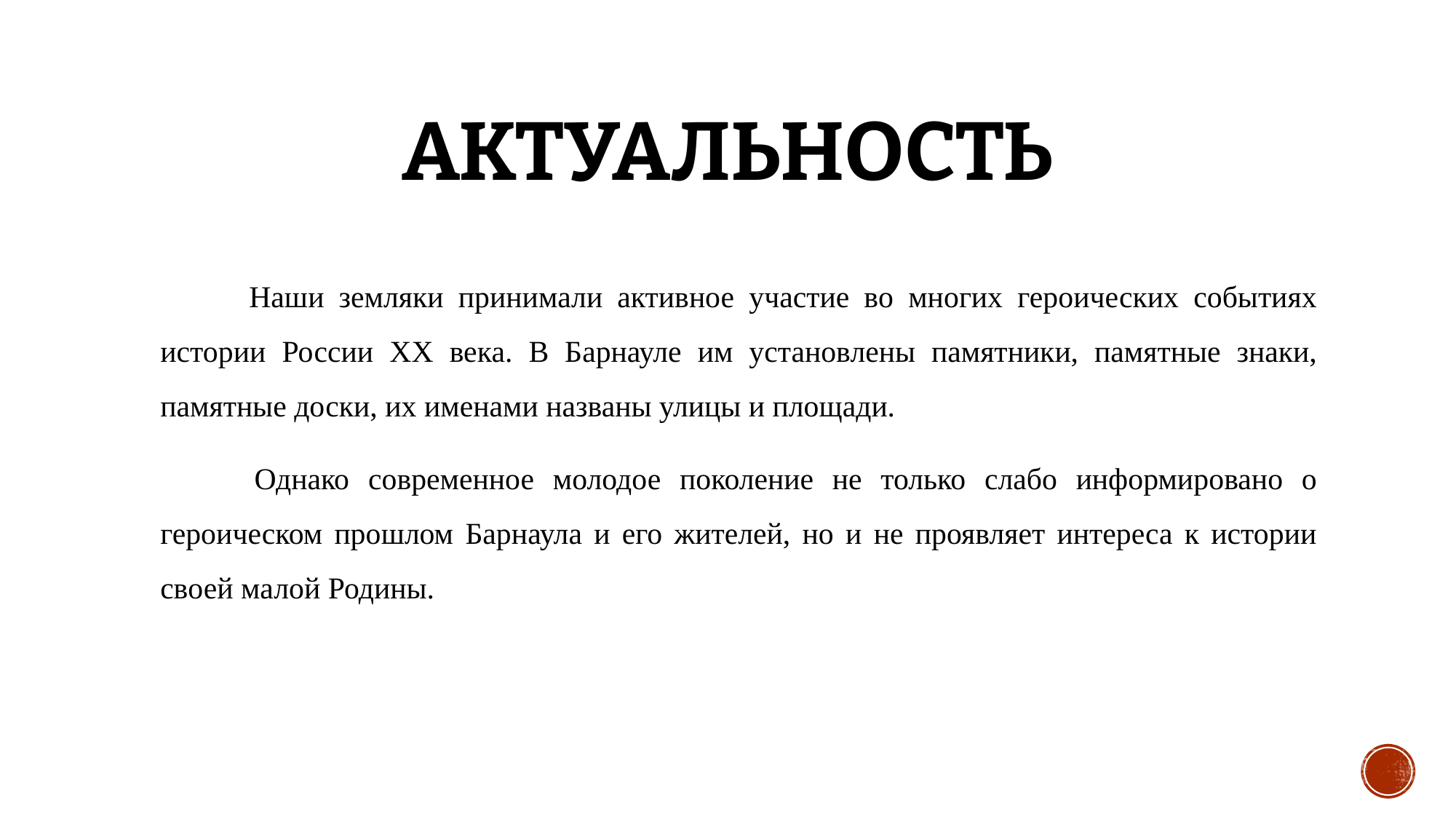

# Актуальность
      Наши земляки принимали активное участие во многих героических событиях истории России XX века. В Барнауле им установлены памятники, памятные знаки, памятные доски, их именами названы улицы и площади.
     Однако современное молодое поколение не только слабо информировано о героическом прошлом Барнаула и его жителей, но и не проявляет интереса к истории своей малой Родины.